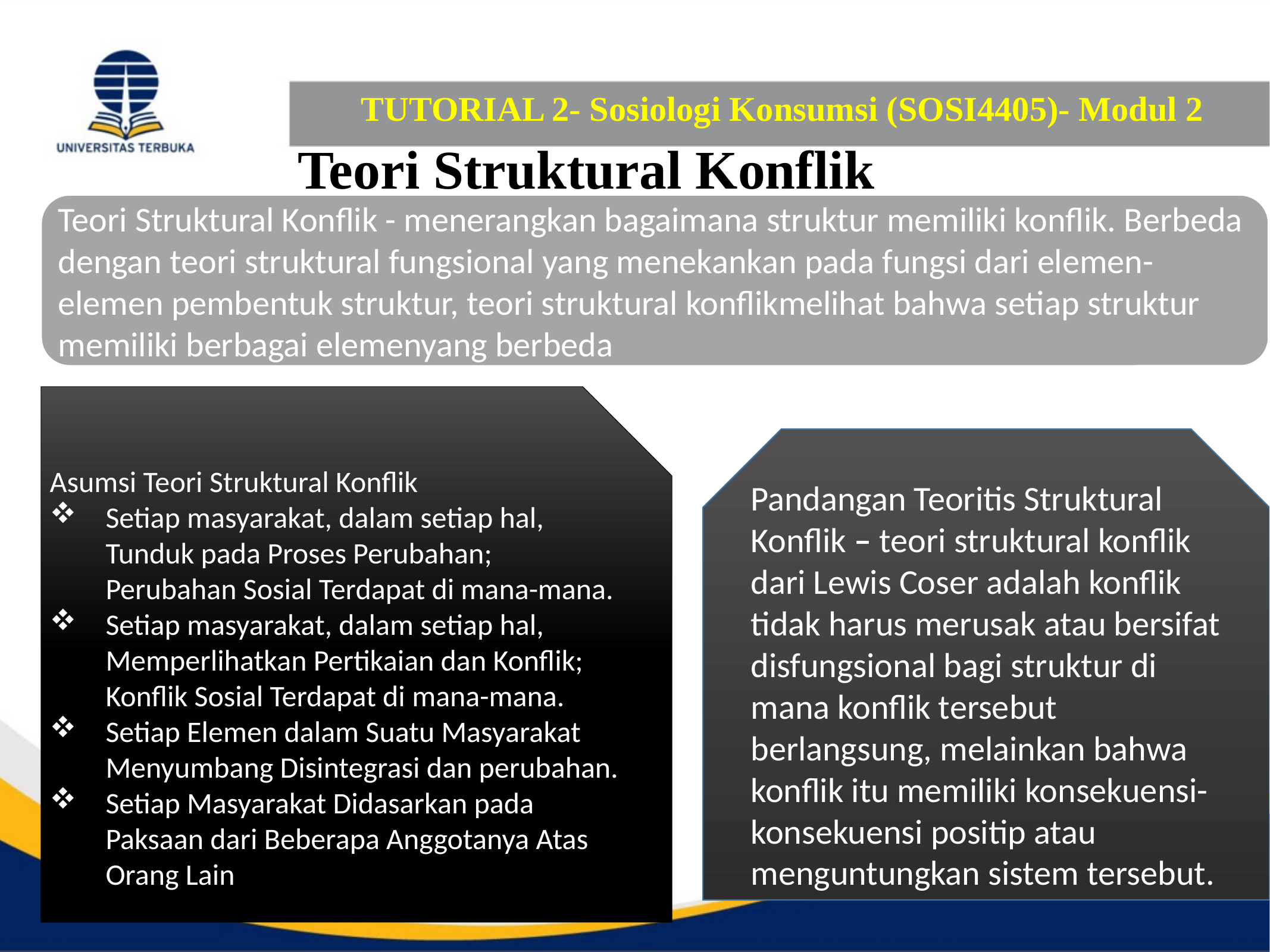

# TUTORIAL 2- Sosiologi Konsumsi (SOSI4405)- Modul 2
Teori Struktural Konflik
Teori Struktural Konflik - menerangkan bagaimana struktur memiliki konflik. Berbeda dengan teori struktural fungsional yang menekankan pada fungsi dari elemen-elemen pembentuk struktur, teori struktural konflikmelihat bahwa setiap struktur memiliki berbagai elemenyang berbeda
Asumsi Teori Struktural Konflik
Setiap masyarakat, dalam setiap hal, Tunduk pada Proses Perubahan; Perubahan Sosial Terdapat di mana-mana.
Setiap masyarakat, dalam setiap hal, Memperlihatkan Pertikaian dan Konflik; Konflik Sosial Terdapat di mana-mana.
Setiap Elemen dalam Suatu Masyarakat Menyumbang Disintegrasi dan perubahan.
Setiap Masyarakat Didasarkan pada Paksaan dari Beberapa Anggotanya Atas Orang Lain
Pandangan Teoritis Struktural Konflik – teori struktural konflik dari Lewis Coser adalah konflik tidak harus merusak atau bersifat disfungsional bagi struktur di mana konflik tersebut berlangsung, melainkan bahwa konflik itu memiliki konsekuensi-konsekuensi positip atau menguntungkan sistem tersebut.